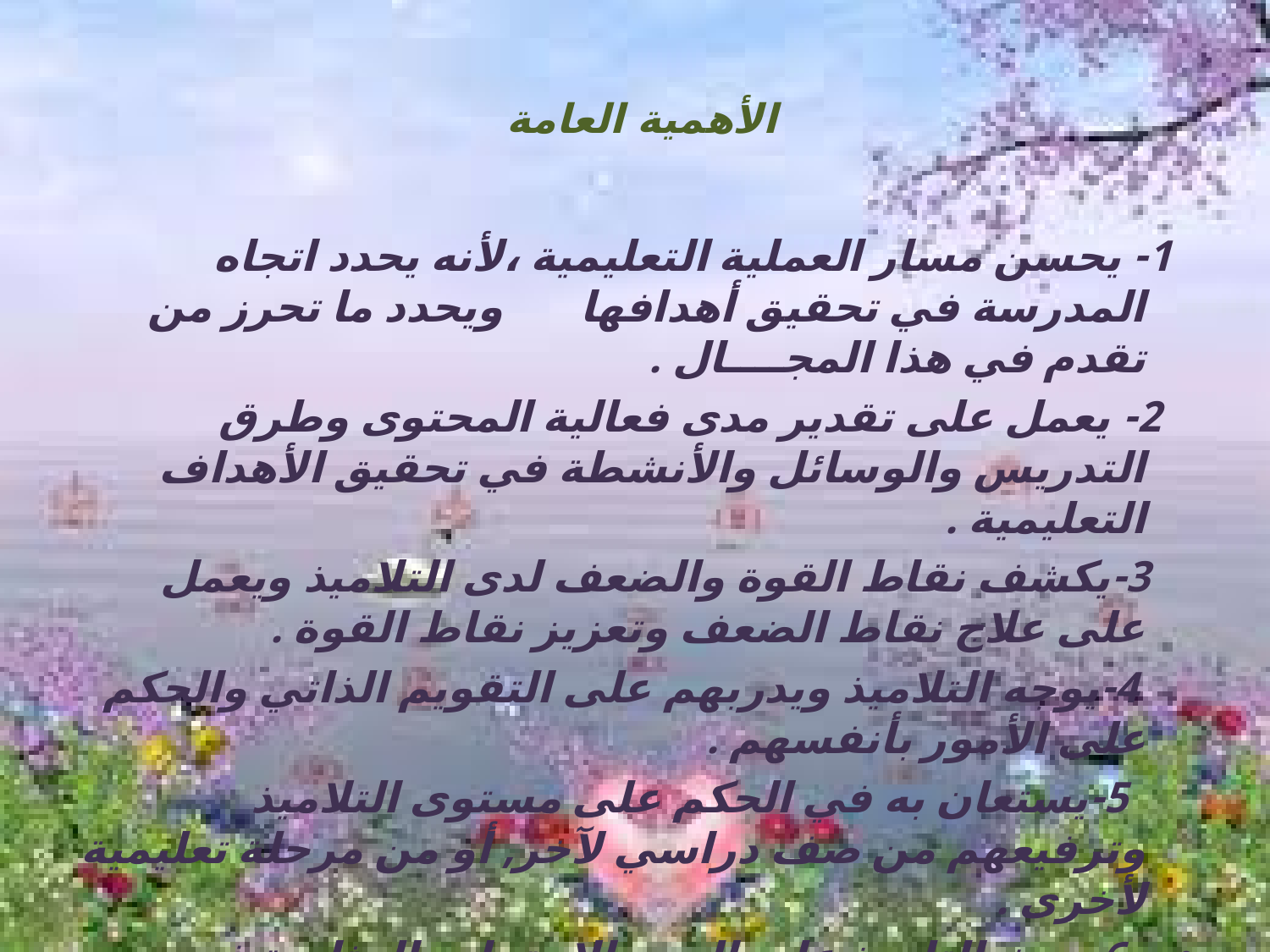

# الأهمية العامة
  1- يحسن مسار العملية التعليمية ،لأنه يحدد اتجاه المدرسة في تحقيق أهدافها       ويحدد ما تحرز من تقدم في هذا المجــــال .
   2- يعمل على تقدير مدى فعالية المحتوى وطرق التدريس والوسائل والأنشطة في تحقيق الأهداف التعليمية .
    3-يكشف نقاط القوة والضعف لدى التلاميذ ويعمل على علاج نقاط الضعف وتعزيز نقاط القوة .
     4-يوجه التلاميذ ويدربهم على التقويم الذاتي والحكم على الأمور بأنفسهم .
      5-يستعان به في الحكم على مستوى التلاميذ وترفيعهم من صف دراسي لآخر, أو من مرحلة تعليمية لأخرى .
  6-يحث التلميذ على الجد والاجتهاد والمثابرة في تلقي العلم حتى يحقق الرضا النفسي والنجاح.
      7-يشخص الصعوبات التي يصادفها التلميذ والمعلم والمدرسة ويعمل على معالجتها .